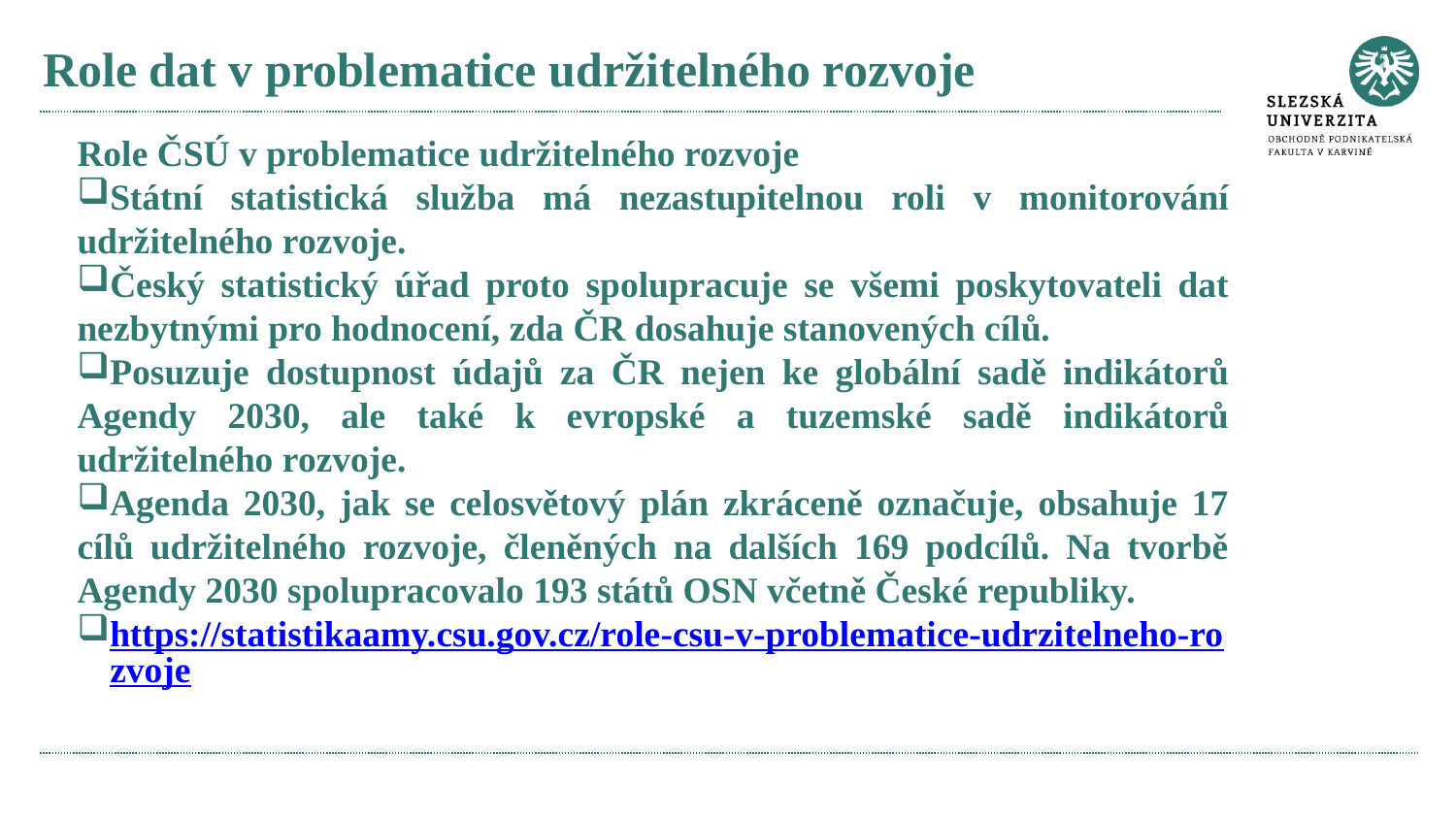

# Role dat v problematice udržitelného rozvoje
Role ČSÚ v problematice udržitelného rozvoje
Státní statistická služba má nezastupitelnou roli v monitorování udržitelného rozvoje.
Český statistický úřad proto spolupracuje se všemi poskytovateli dat nezbytnými pro hodnocení, zda ČR dosahuje stanovených cílů.
Posuzuje dostupnost údajů za ČR nejen ke globální sadě indikátorů Agendy 2030, ale také k evropské a tuzemské sadě indikátorů udržitelného rozvoje.
Agenda 2030, jak se celosvětový plán zkráceně označuje, obsahuje 17 cílů udržitelného rozvoje, členěných na dalších 169 podcílů. Na tvorbě Agendy 2030 spolupracovalo 193 států OSN včetně České republiky.
https://statistikaamy.csu.gov.cz/role-csu-v-problematice-udrzitelneho-rozvoje